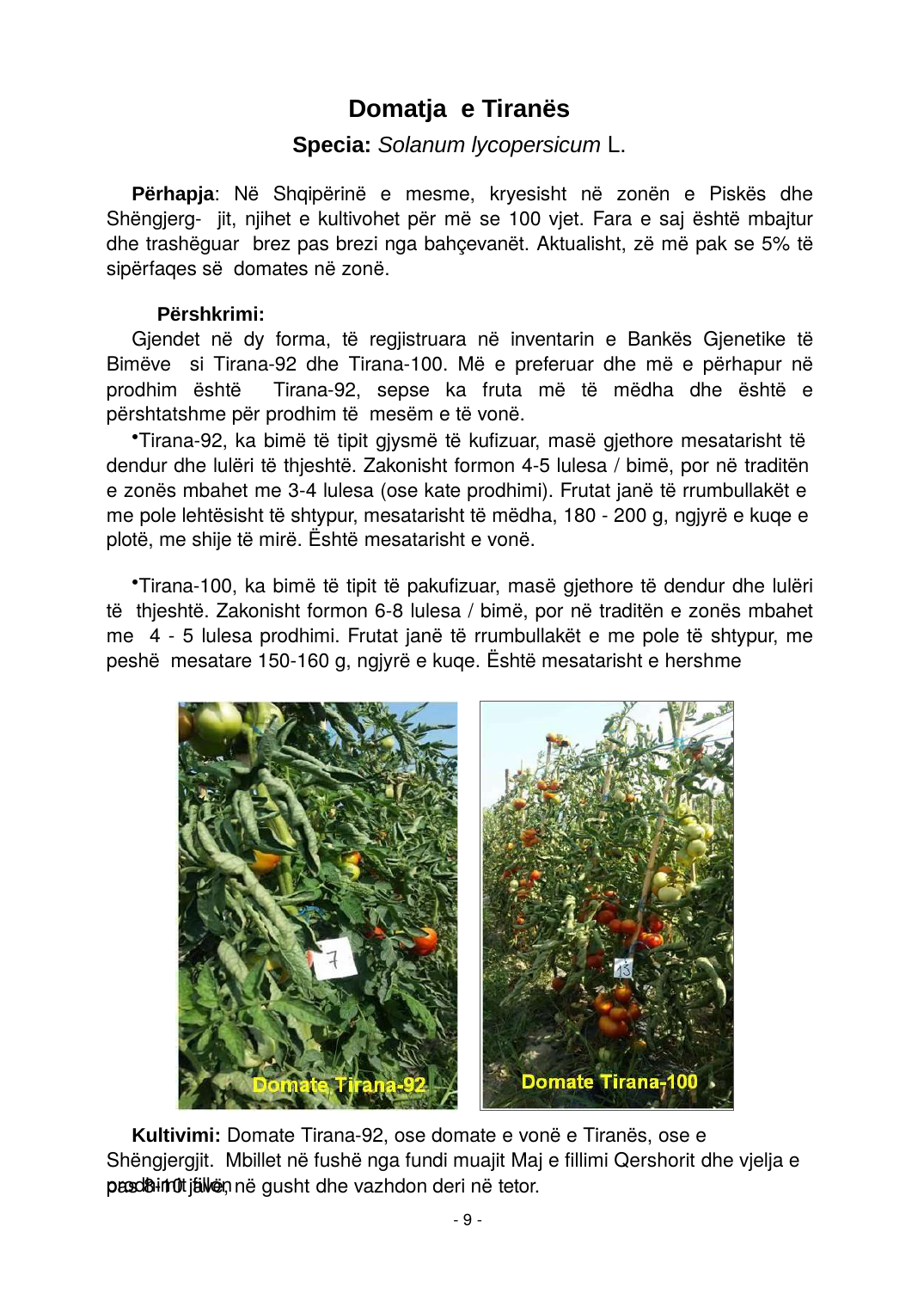

Domatja  e Tiranës
Specia: Solanum lycopersicum L.

Përhapja: Në Shqipërinë e mesme, kryesisht në zonën e Piskës dhe Shëngjerg-  jit, njihet e kultivohet për më se 100 vjet. Fara e saj është mbajtur dhe trashëguar  brez pas brezi nga bahçevanët. Aktualisht, zë më pak se 5% të sipërfaqes së  domates në zonë.

Përshkrimi:
Gjendet në dy forma, të regjistruara në inventarin e Bankës Gjenetike të Bimëve  si Tirana-92 dhe Tirana-100. Më e preferuar dhe më e përhapur në prodhim është  Tirana-92, sepse ka fruta më të mëdha dhe është e përshtatshme për prodhim të  mesëm e të vonë.
Tirana-92, ka bimë të tipit gjysmë të kuﬁzuar, masë gjethore mesatarisht të  dendur dhe lulëri të thjeshtë. Zakonisht formon 4-5 lulesa / bimë, por në traditën
e zonës mbahet me 3-4 lulesa (ose kate prodhimi). Frutat janë të rrumbullakët e  me pole lehtësisht të shtypur, mesatarisht të mëdha, 180 - 200 g, ngjyrë e kuqe e
plotë, me shije të mirë. Është mesatarisht e vonë.

Tirana-100, ka bimë të tipit të pakuﬁzuar, masë gjethore të dendur dhe lulëri të  thjeshtë. Zakonisht formon 6-8 lulesa / bimë, por në traditën e zonës mbahet me  4 - 5 lulesa prodhimi. Frutat janë të rrumbullakët e me pole të shtypur, me peshë  mesatare 150-160 g, ngjyrë e kuqe. Është mesatarisht e hershme

Kultivimi: Domate Tirana-92, ose domate e vonë e Tiranës, ose e Shëngjergjit.  Mbillet në fushë nga fundi muajit Maj e ﬁllimi Qershorit dhe vjelja e prodhimit ﬁllon
pas 8-10 javë, në gusht dhe vazhdon deri në tetor.
- 9 -